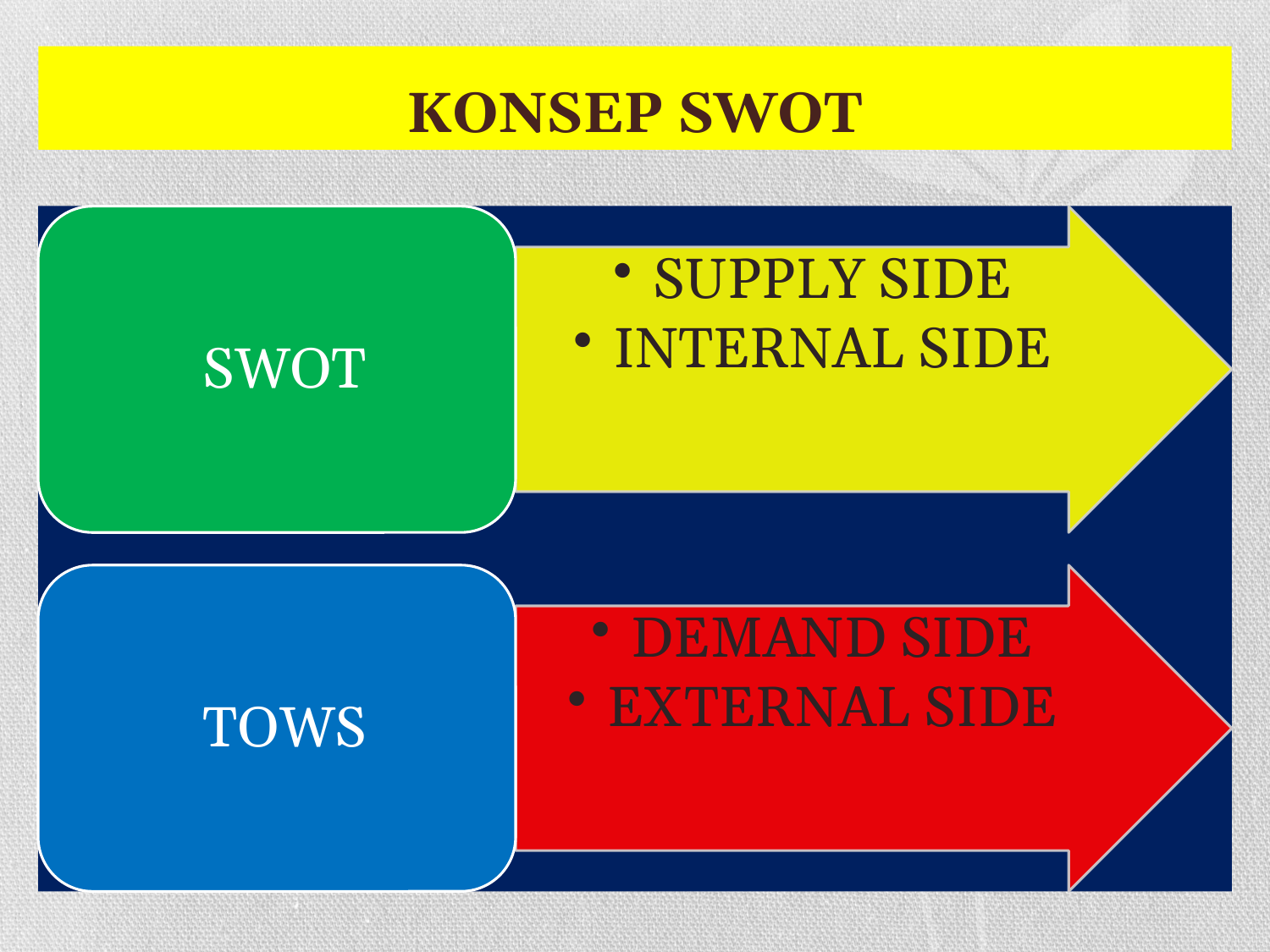

# KONSEP SWOT
SUPPLY SIDE
INTERNAL SIDE
SWOT
DEMAND SIDE
EXTERNAL SIDE
TOWS